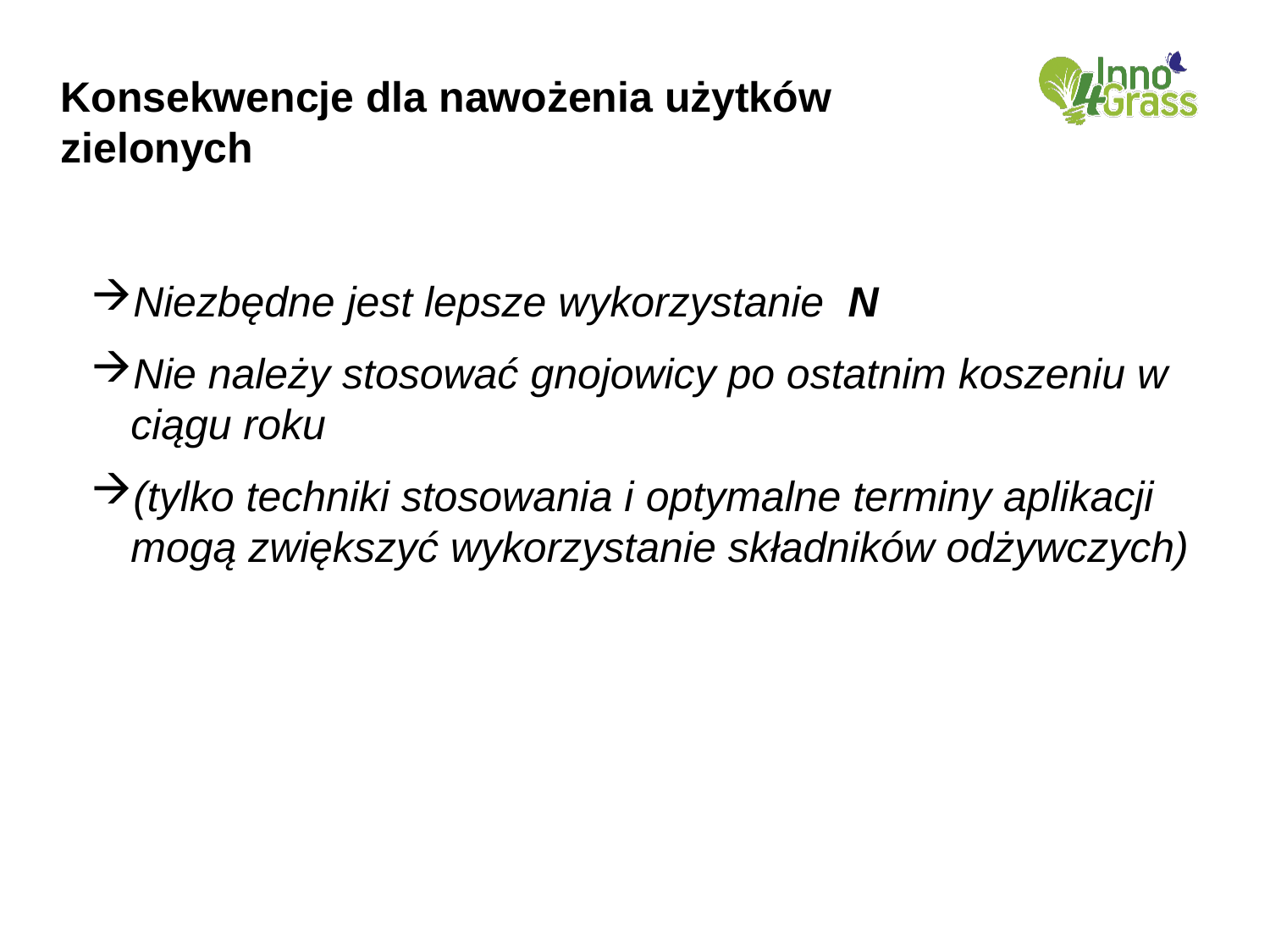

Konsekwencje dla nawożenia użytków zielonych

Niezbędne jest lepsze wykorzystanie  N
Nie należy stosować gnojowicy po ostatnim koszeniu w ciągu roku
(tylko techniki stosowania i optymalne terminy aplikacji mogą zwiększyć wykorzystanie składników odżywczych)